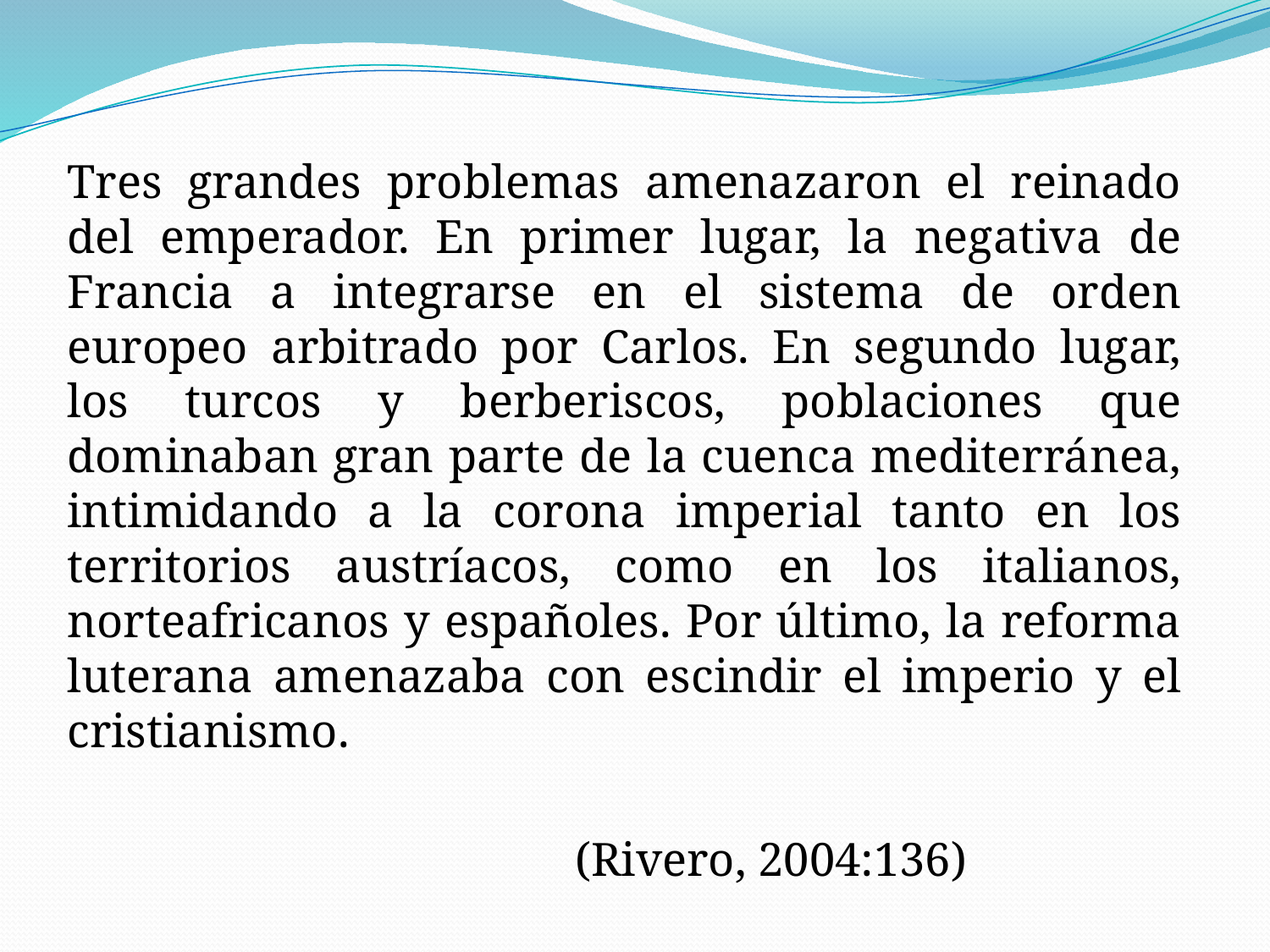

Tres grandes problemas amenazaron el reinado del emperador. En primer lugar, la negativa de Francia a integrarse en el sistema de orden europeo arbitrado por Carlos. En segundo lugar, los turcos y berberiscos, poblaciones que dominaban gran parte de la cuenca mediterránea, intimidando a la corona imperial tanto en los territorios austríacos, como en los italianos, norteafricanos y españoles. Por último, la reforma luterana amenazaba con escindir el imperio y el cristianismo.

				(Rivero, 2004:136)